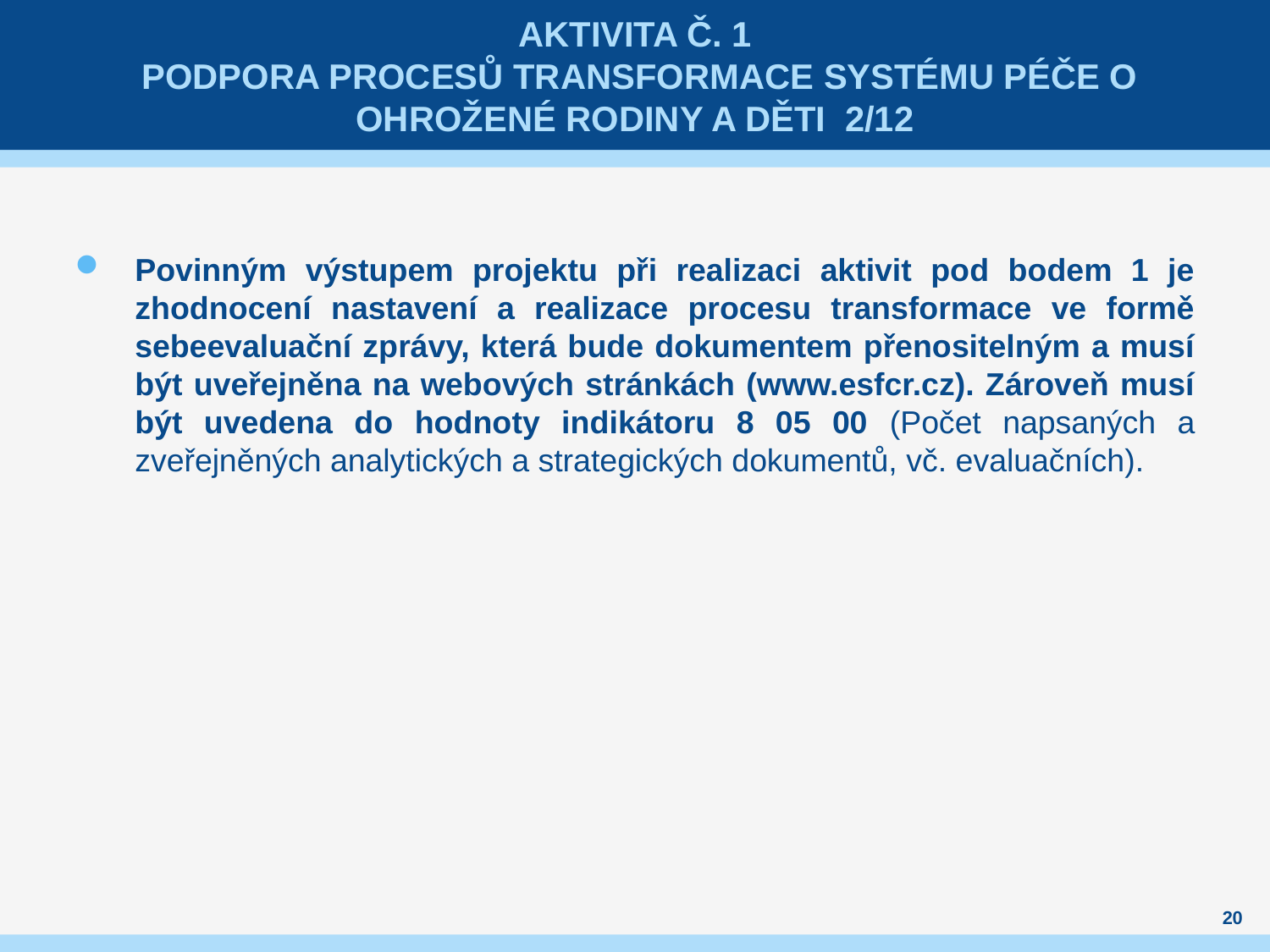

# aktivita č. 1 Podpora procesů transformace systému péče o ohrožené rodiny a děti  2/12
Povinným výstupem projektu při realizaci aktivit pod bodem 1 je zhodnocení nastavení a realizace procesu transformace ve formě sebeevaluační zprávy, která bude dokumentem přenositelným a musí být uveřejněna na webových stránkách (www.esfcr.cz). Zároveň musí být uvedena do hodnoty indikátoru 8 05 00 (Počet napsaných a zveřejněných analytických a strategických dokumentů, vč. evaluačních).
20